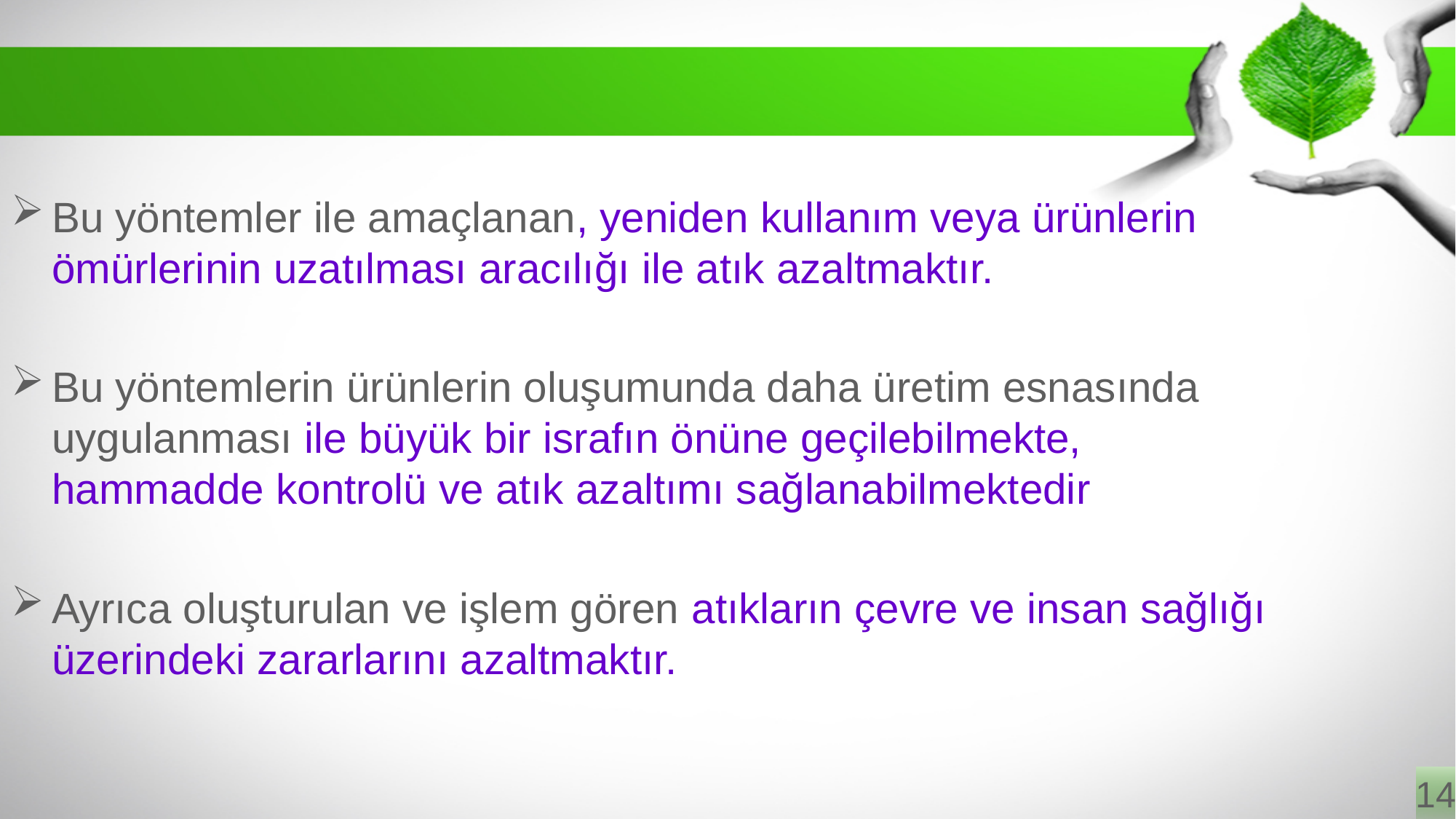

Bu yöntemler ile amaçlanan, yeniden kullanım veya ürünlerin ömürlerinin uzatılması aracılığı ile atık azaltmaktır.

Bu yöntemlerin ürünlerin oluşumunda daha üretim esnasında uygulanması ile büyük bir israfın önüne geçilebilmekte, hammadde kontrolü ve atık azaltımı sağlanabilmektedir

Ayrıca oluşturulan ve işlem gören atıkların çevre ve insan sağlığı üzerindeki zararlarını azaltmaktır.
14